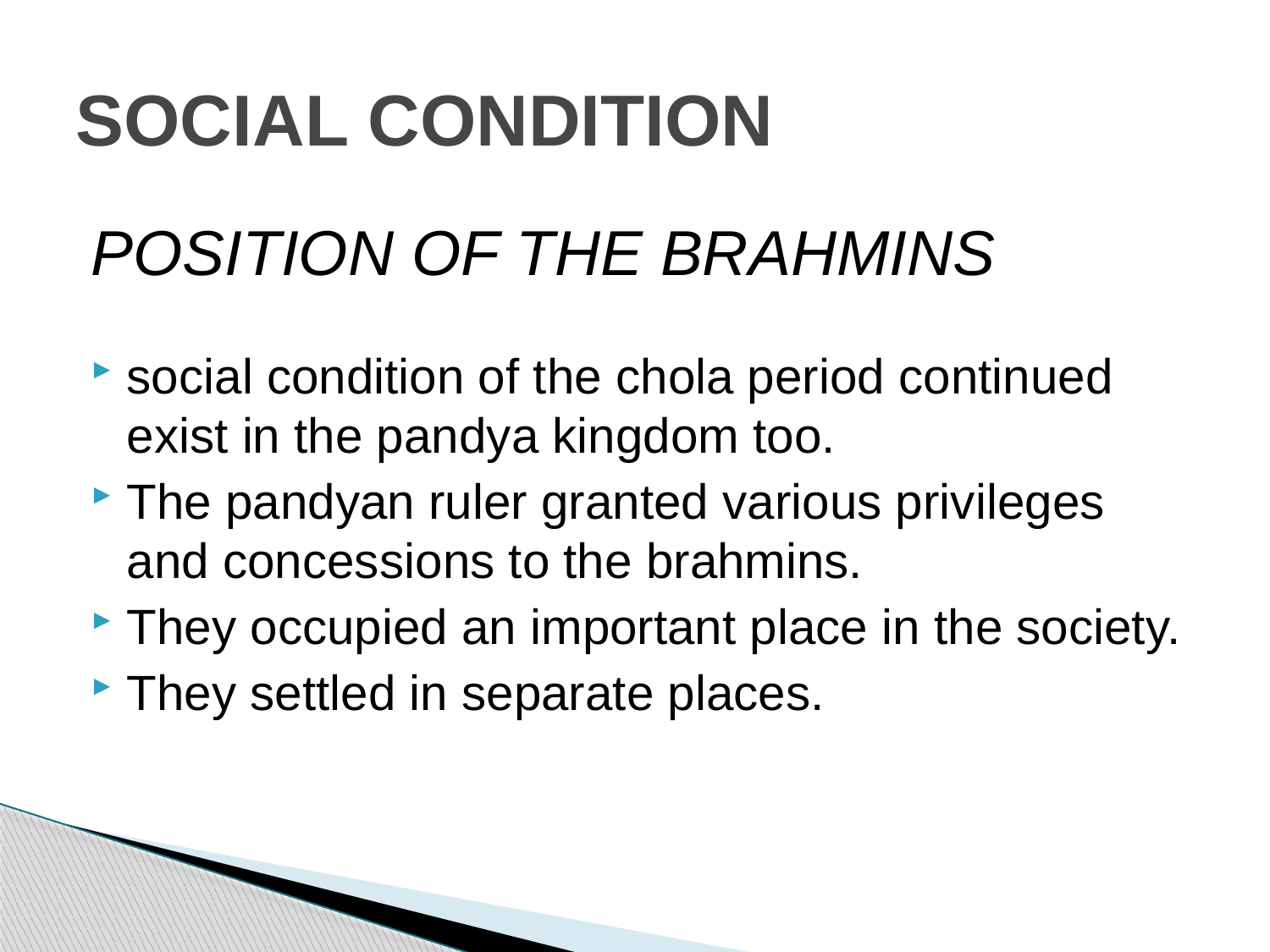

# SOCIAL CONDITION
POSITION OF THE BRAHMINS

social condition of the chola period continued exist in the pandya kingdom too.
The pandyan ruler granted various privileges and concessions to the brahmins.
They occupied an important place in the society.
They settled in separate places.